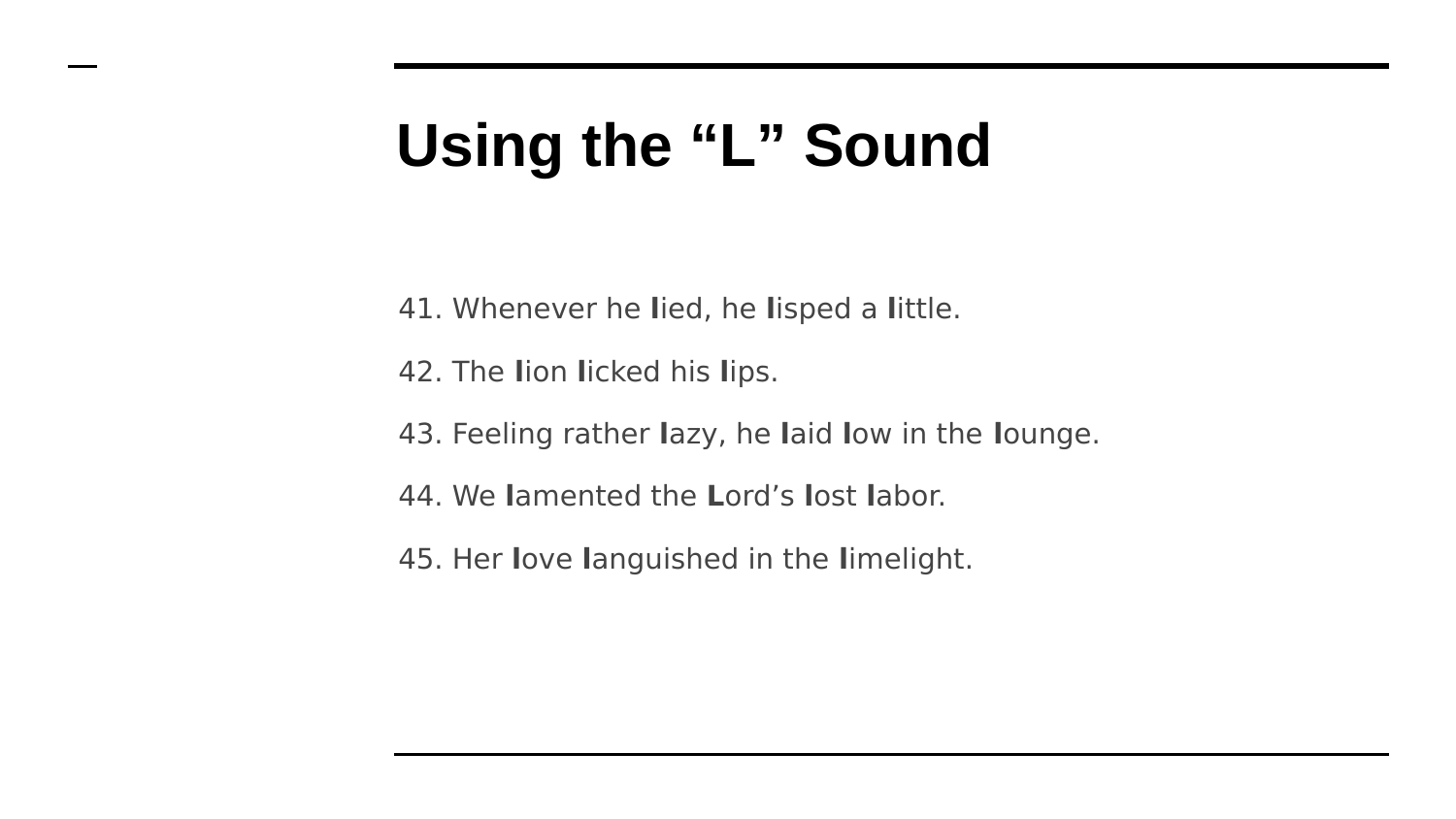

# Using the “L” Sound
41. Whenever he lied, he lisped a little.
42. The lion licked his lips.
43. Feeling rather lazy, he laid low in the lounge.
44. We lamented the Lord’s lost labor.
45. Her love languished in the limelight.